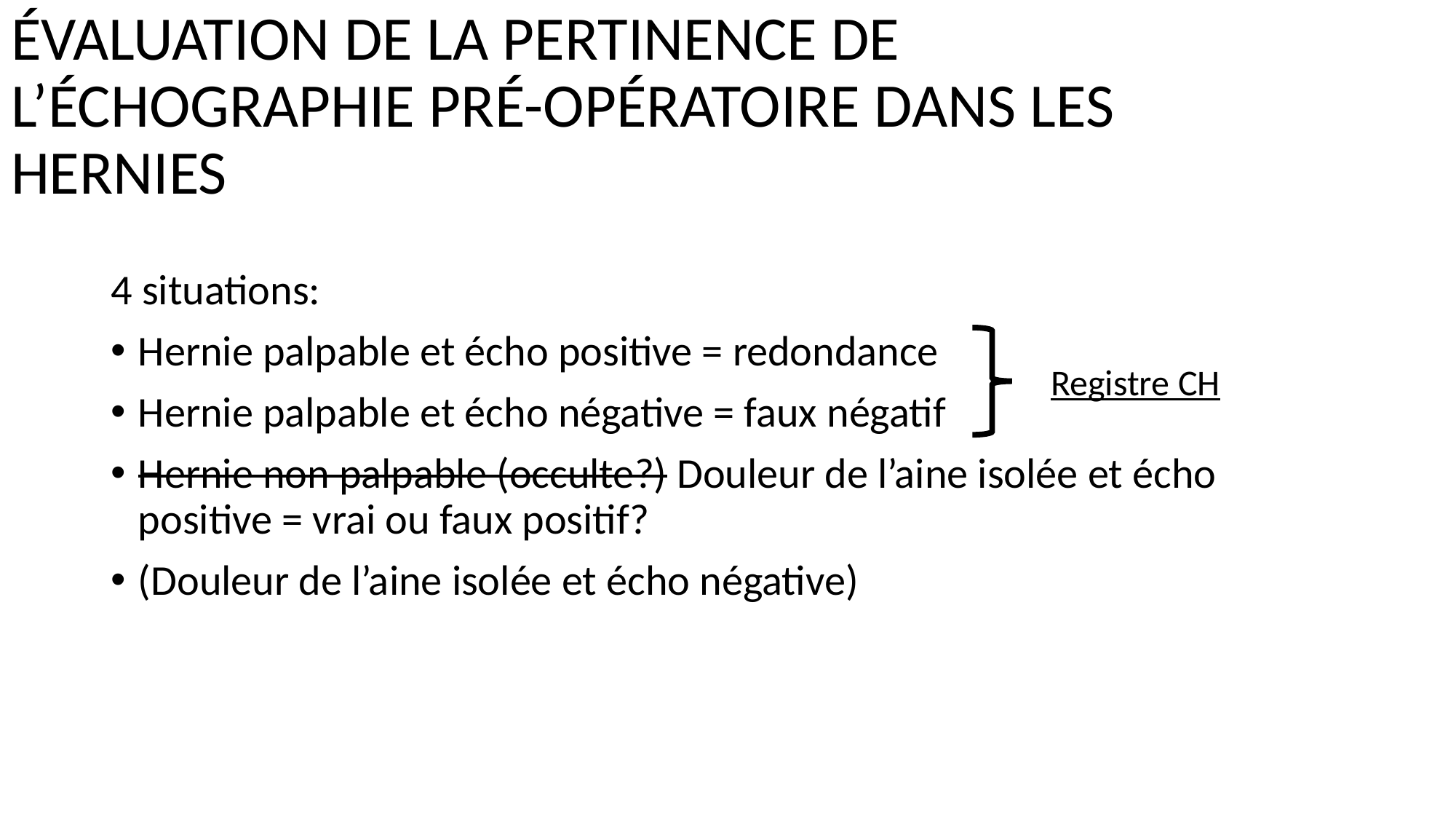

# ÉVALUATION DE LA PERTINENCE DE L’ÉCHOGRAPHIE PRÉ-OPÉRATOIRE DANS LES HERNIES
4 situations:
Hernie palpable et écho positive = redondance
Hernie palpable et écho négative = faux négatif
Hernie non palpable (occulte?) Douleur de l’aine isolée et écho positive = vrai ou faux positif?
(Douleur de l’aine isolée et écho négative)

Registre CH